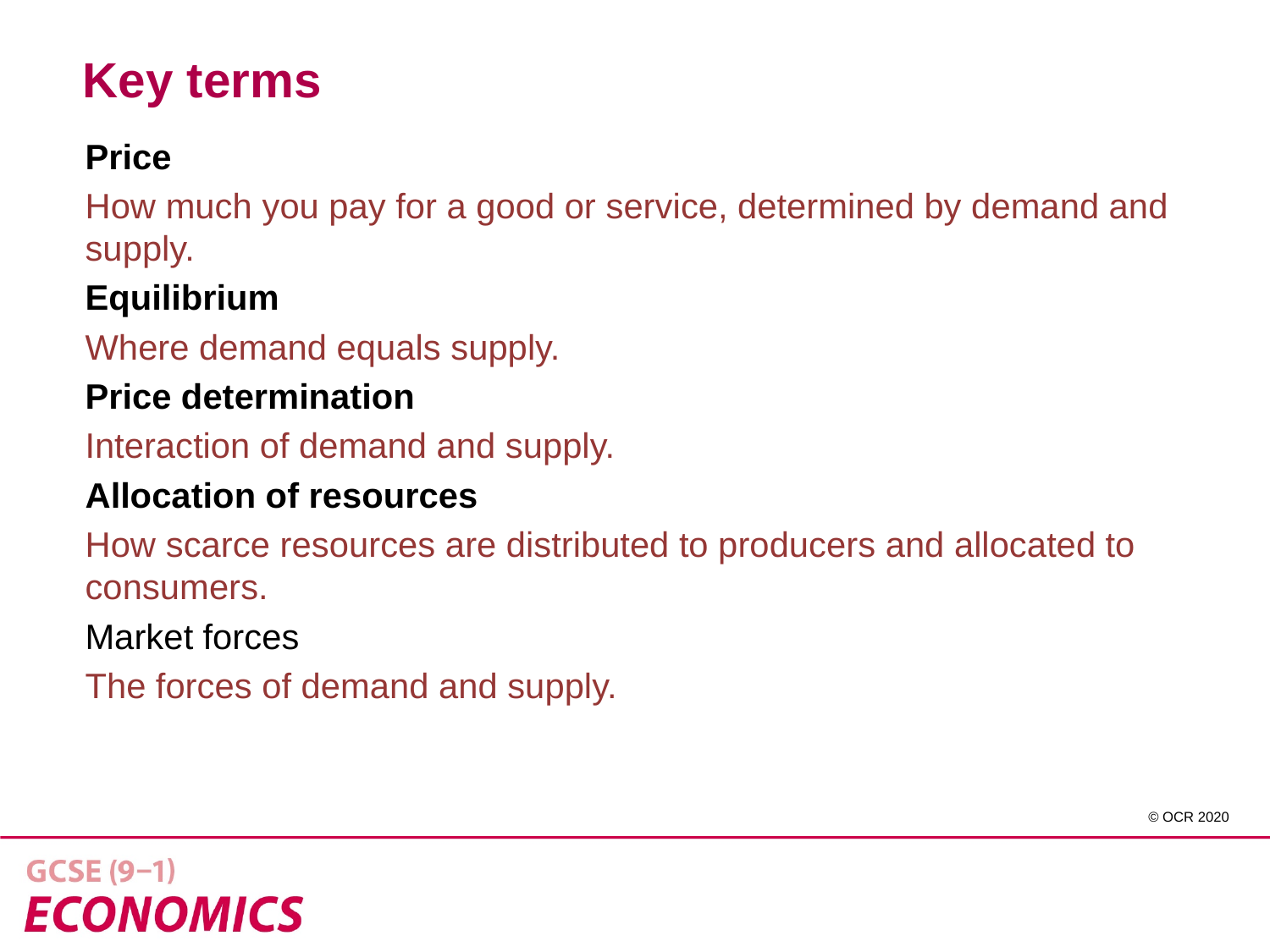

Key terms
Price
How much you pay for a good or service, determined by demand and supply.
Equilibrium
Where demand equals supply.
Price determination
Interaction of demand and supply.
Allocation of resources
How scarce resources are distributed to producers and allocated to consumers.
Market forces
The forces of demand and supply.